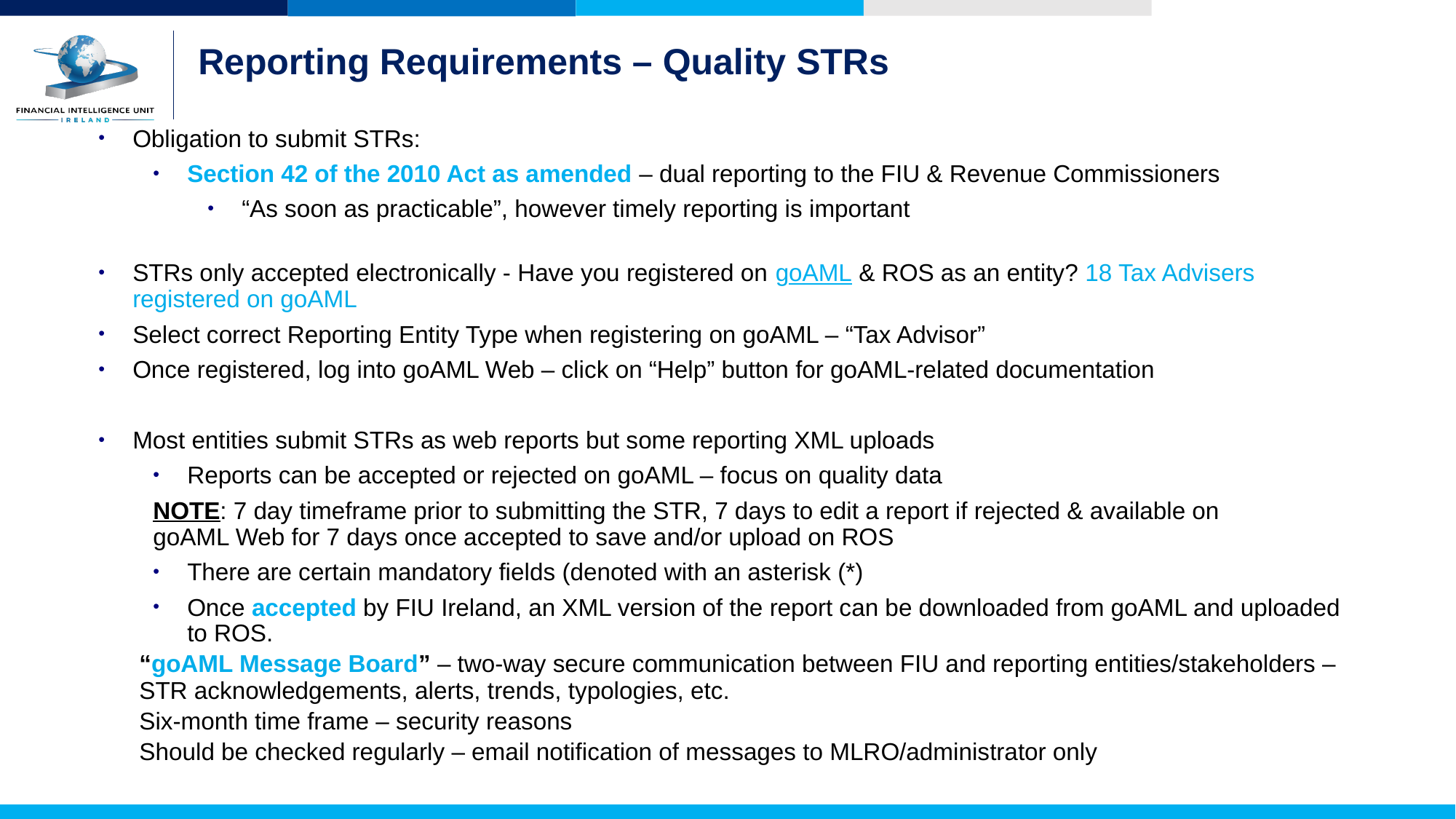

# Reporting Requirements – Quality STRs
Obligation to submit STRs:
Section 42 of the 2010 Act as amended – dual reporting to the FIU & Revenue Commissioners
“As soon as practicable”, however timely reporting is important

STRs only accepted electronically - Have you registered on goAML & ROS as an entity? 18 Tax Advisers registered on goAML
Select correct Reporting Entity Type when registering on goAML – “Tax Advisor”
Once registered, log into goAML Web – click on “Help” button for goAML-related documentation

Most entities submit STRs as web reports but some reporting XML uploads
Reports can be accepted or rejected on goAML – focus on quality data
NOTE: 7 day timeframe prior to submitting the STR, 7 days to edit a report if rejected & available on 	goAML Web for 7 days once accepted to save and/or upload on ROS
There are certain mandatory fields (denoted with an asterisk (*)
Once accepted by FIU Ireland, an XML version of the report can be downloaded from goAML and uploaded to ROS.
	“goAML Message Board” – two-way secure communication between FIU and reporting entities/stakeholders – STR acknowledgements, alerts, trends, typologies, etc.
	Six-month time frame – security reasons
      Should be checked regularly – email notification of messages to MLRO/administrator only